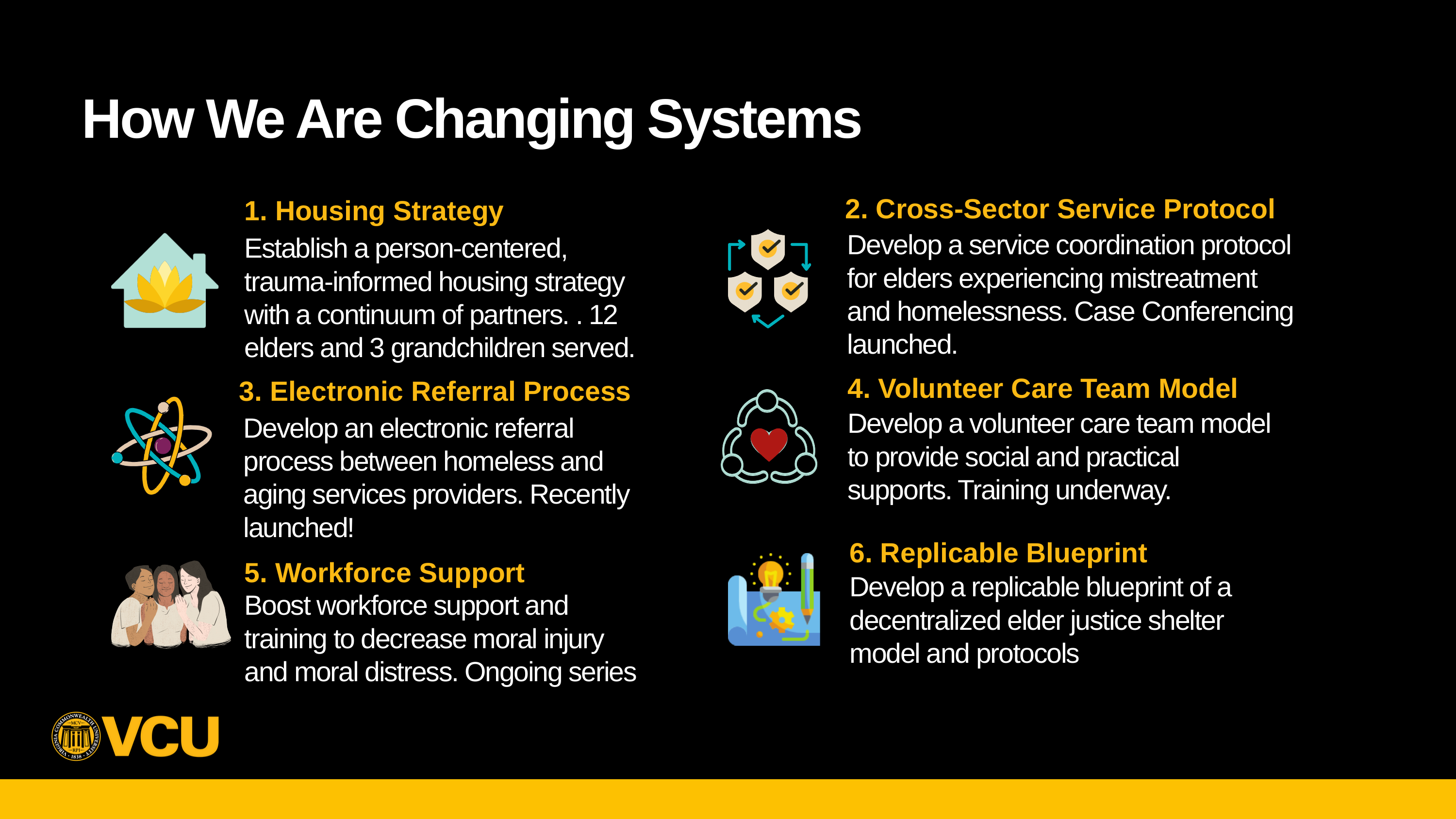

How We Are Changing Systems

2. Cross-Sector Service Protocol
1. Housing Strategy
Develop a service coordination protocol for elders experiencing mistreatment and homelessness. Case Conferencing launched.

Establish a person-centered, trauma-informed housing strategy with a continuum of partners. . 12 elders and 3 grandchildren served.

4. Volunteer Care Team Model
3. Electronic Referral Process

Develop a volunteer care team model to provide social and practical supports. Training underway.
Develop an electronic referral process between homeless and aging services providers. Recently launched!

6. Replicable Blueprint

5. Workforce Support

Develop a replicable blueprint of a decentralized elder justice shelter model and protocols
Boost workforce support and training to decrease moral injury and moral distress. Ongoing series